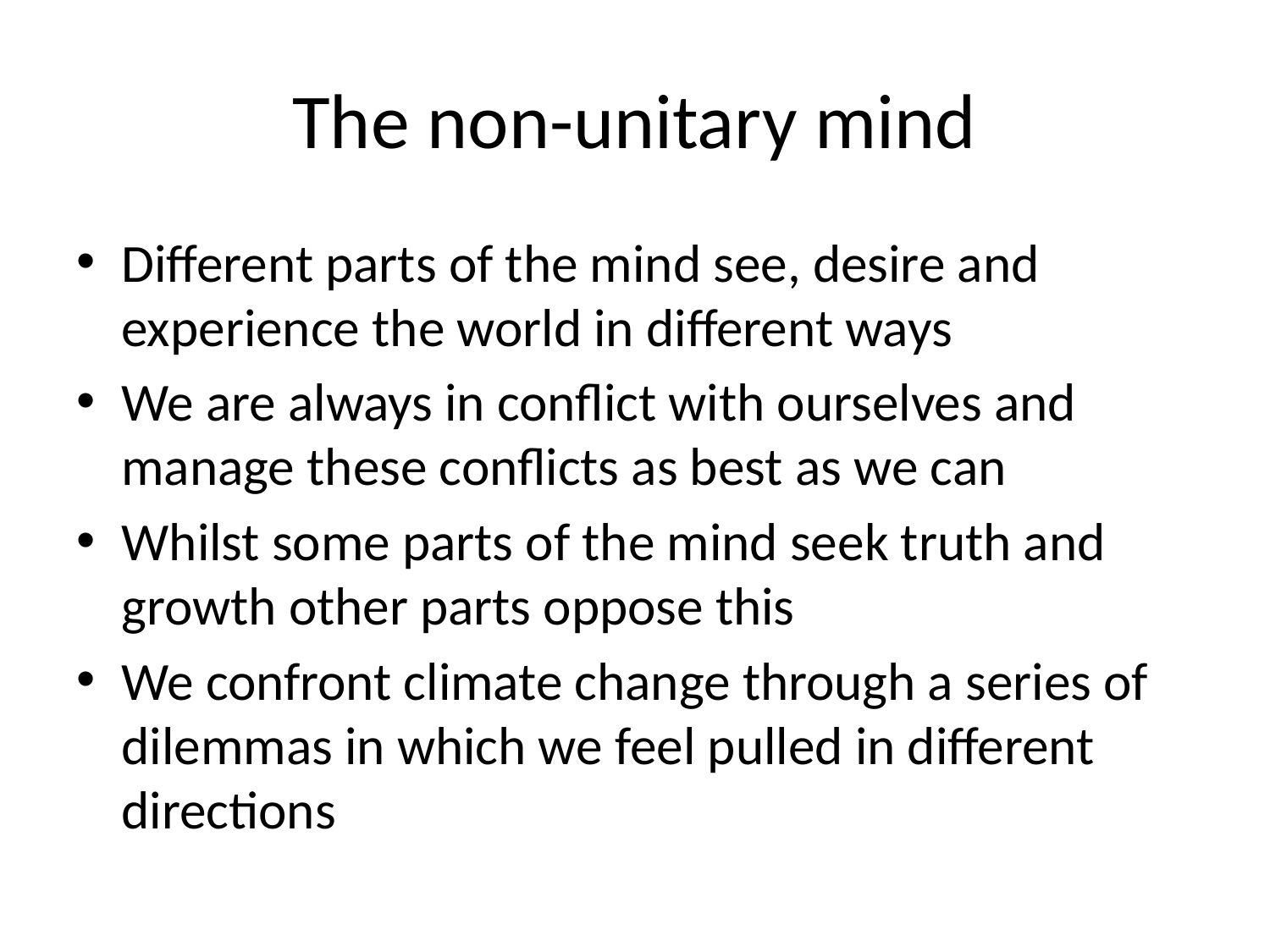

# The non-unitary mind
Different parts of the mind see, desire and experience the world in different ways
We are always in conflict with ourselves and manage these conflicts as best as we can
Whilst some parts of the mind seek truth and growth other parts oppose this
We confront climate change through a series of dilemmas in which we feel pulled in different directions